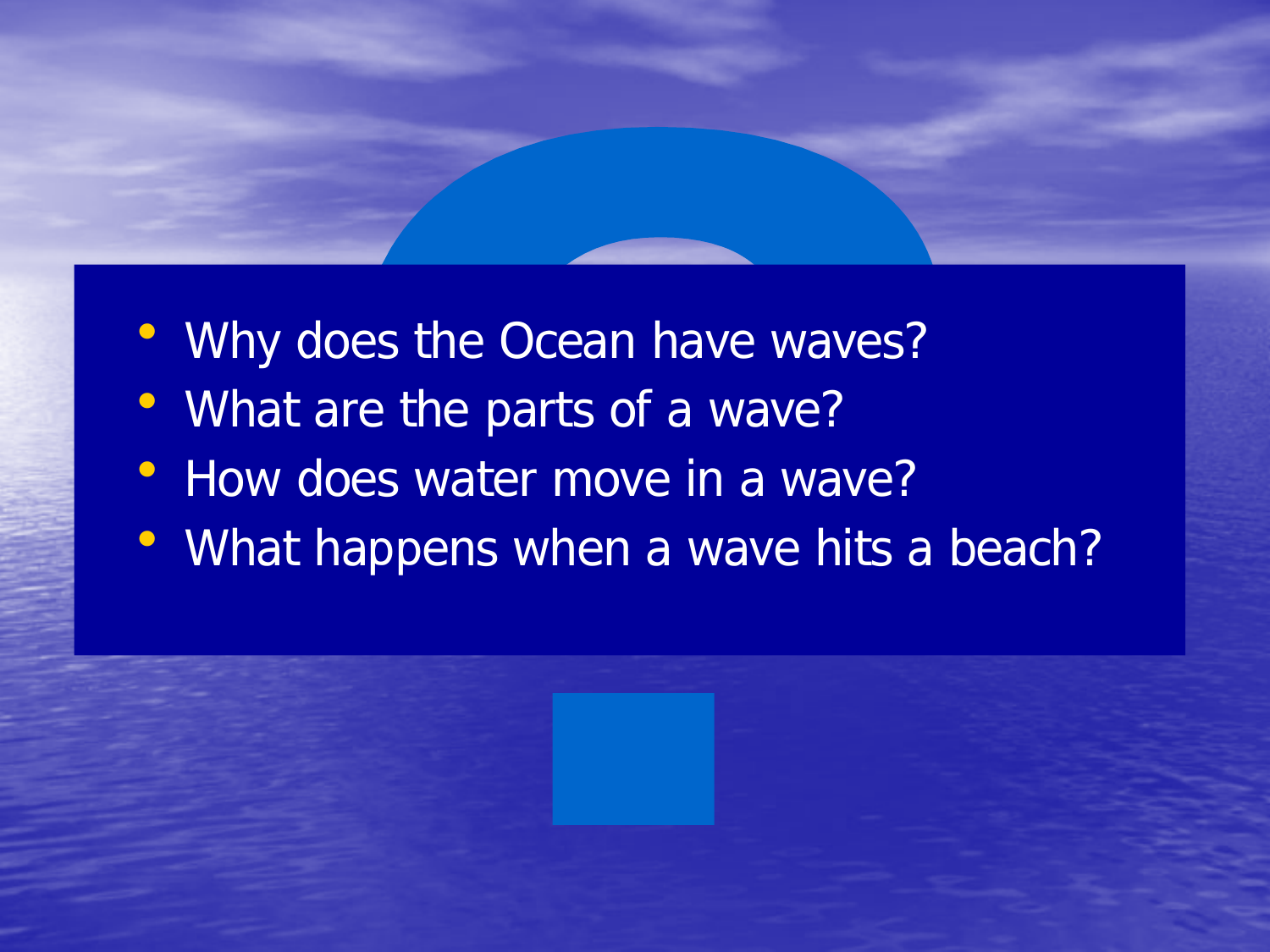

?
Why does the Ocean have waves?
What are the parts of a wave?
How does water move in a wave?
What happens when a wave hits a beach?